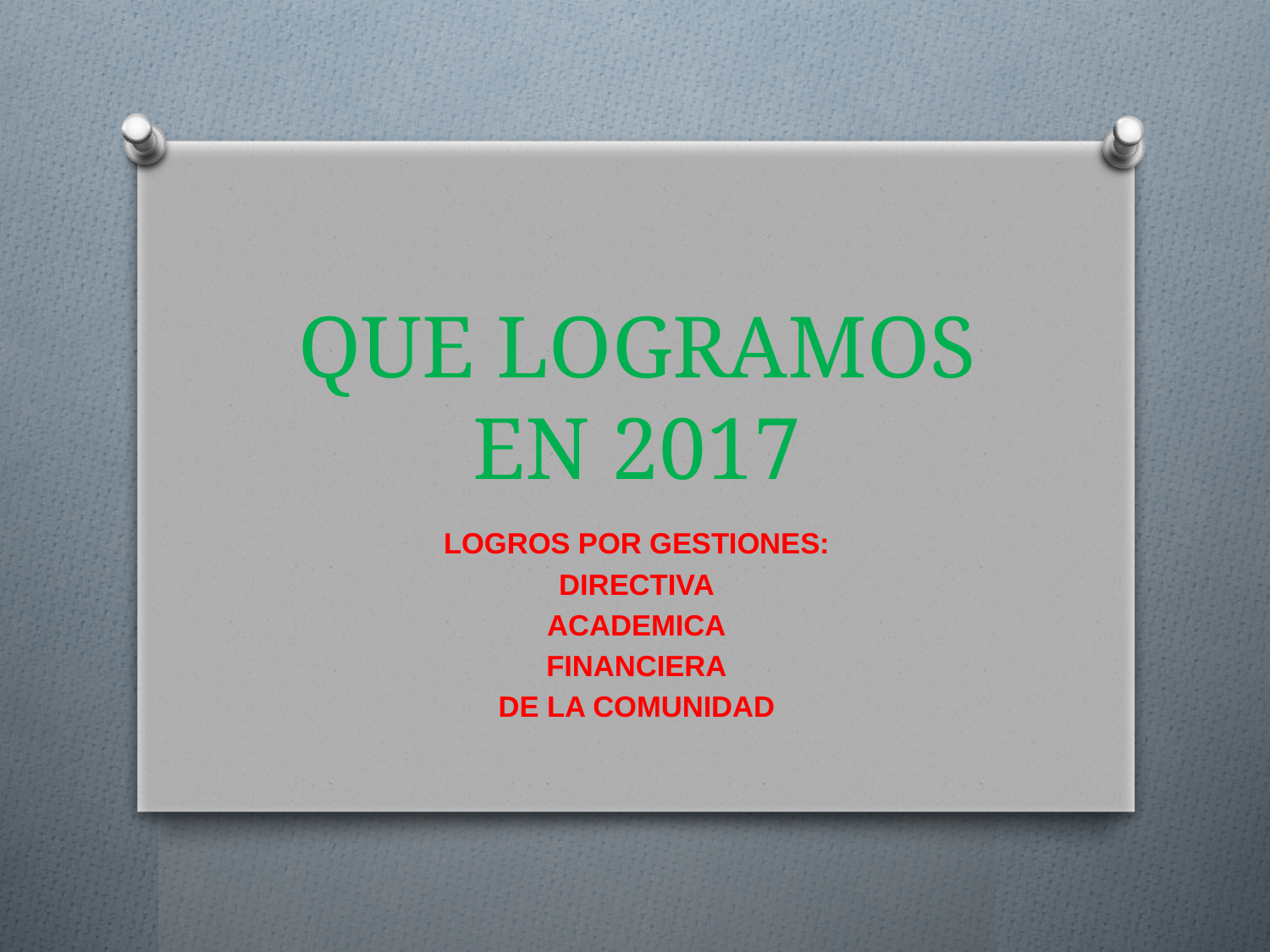

# QUE LOGRAMOS EN 2017
LOGROS POR GESTIONES:
DIRECTIVA
ACADEMICA
FINANCIERA
DE LA COMUNIDAD